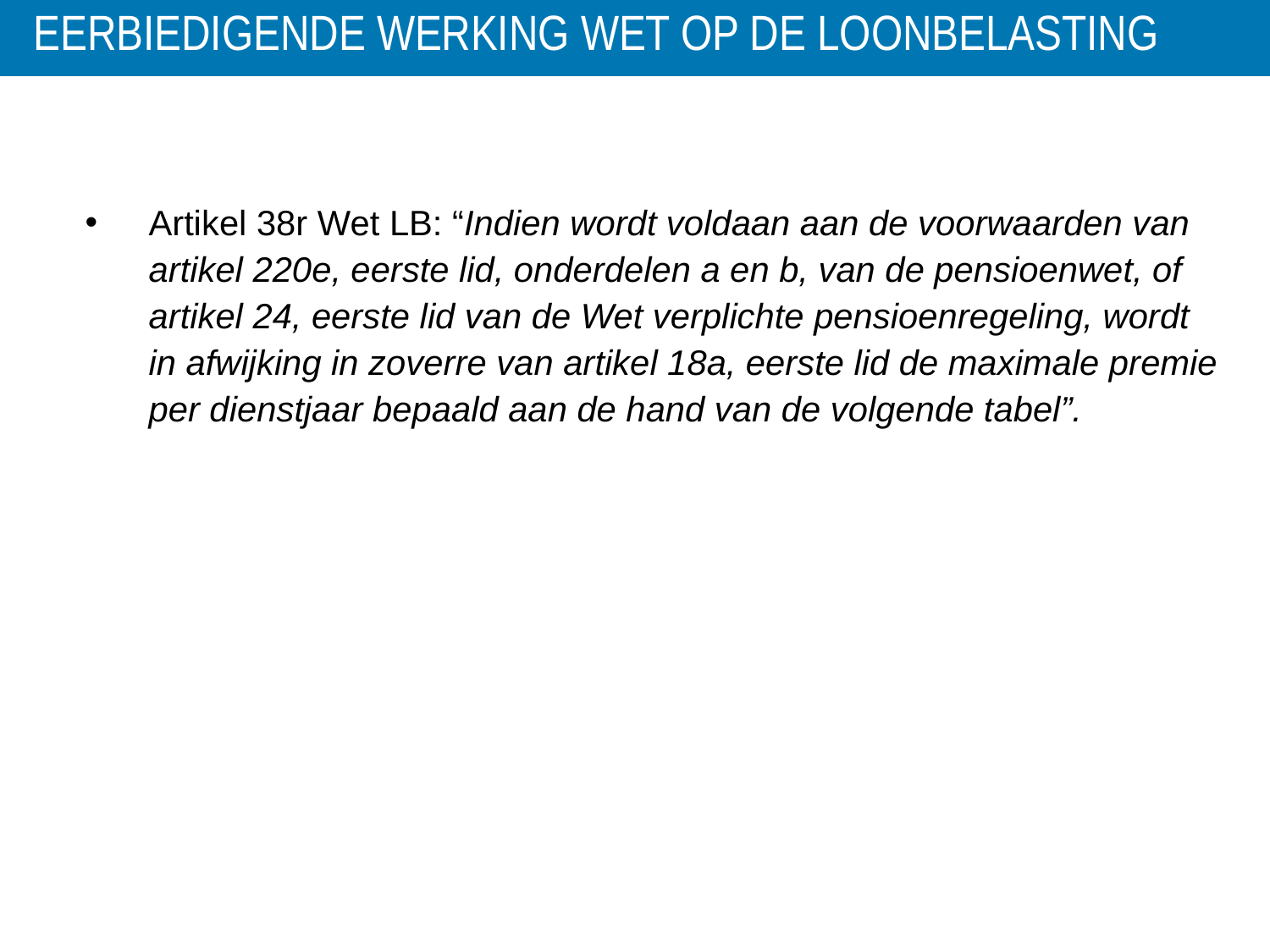

# eerbiedigende werking Wet op de loonbelasting
Artikel 38r Wet LB: “Indien wordt voldaan aan de voorwaarden van artikel 220e, eerste lid, onderdelen a en b, van de pensioenwet, of artikel 24, eerste lid van de Wet verplichte pensioenregeling, wordt in afwijking in zoverre van artikel 18a, eerste lid de maximale premie per dienstjaar bepaald aan de hand van de volgende tabel”.